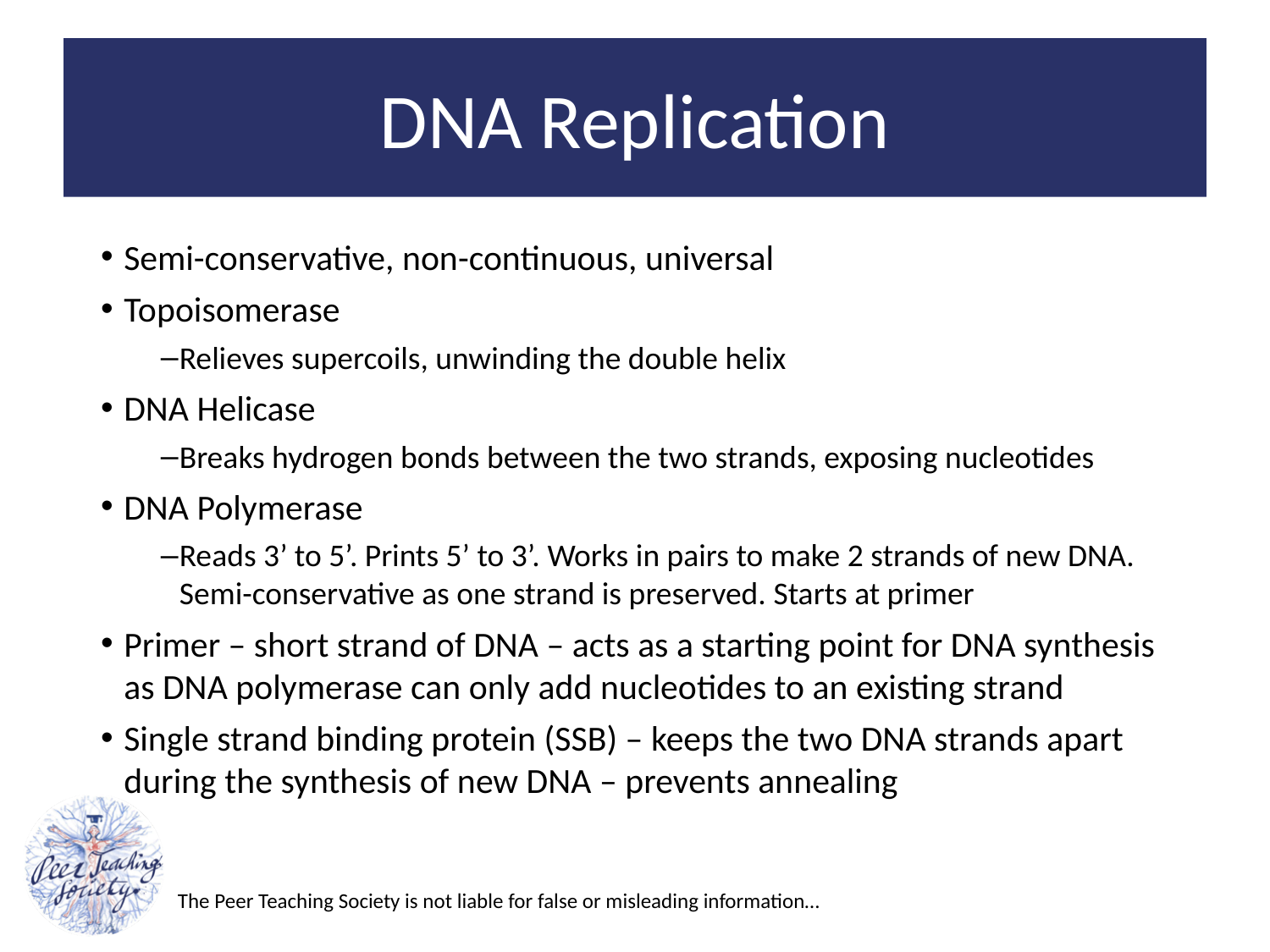

# DNA Replication
Semi-conservative, non-continuous, universal
Topoisomerase
Relieves supercoils, unwinding the double helix
DNA Helicase
Breaks hydrogen bonds between the two strands, exposing nucleotides
DNA Polymerase
Reads 3’ to 5’. Prints 5’ to 3’. Works in pairs to make 2 strands of new DNA. Semi-conservative as one strand is preserved. Starts at primer
Primer – short strand of DNA – acts as a starting point for DNA synthesis as DNA polymerase can only add nucleotides to an existing strand
Single strand binding protein (SSB) – keeps the two DNA strands apart during the synthesis of new DNA – prevents annealing